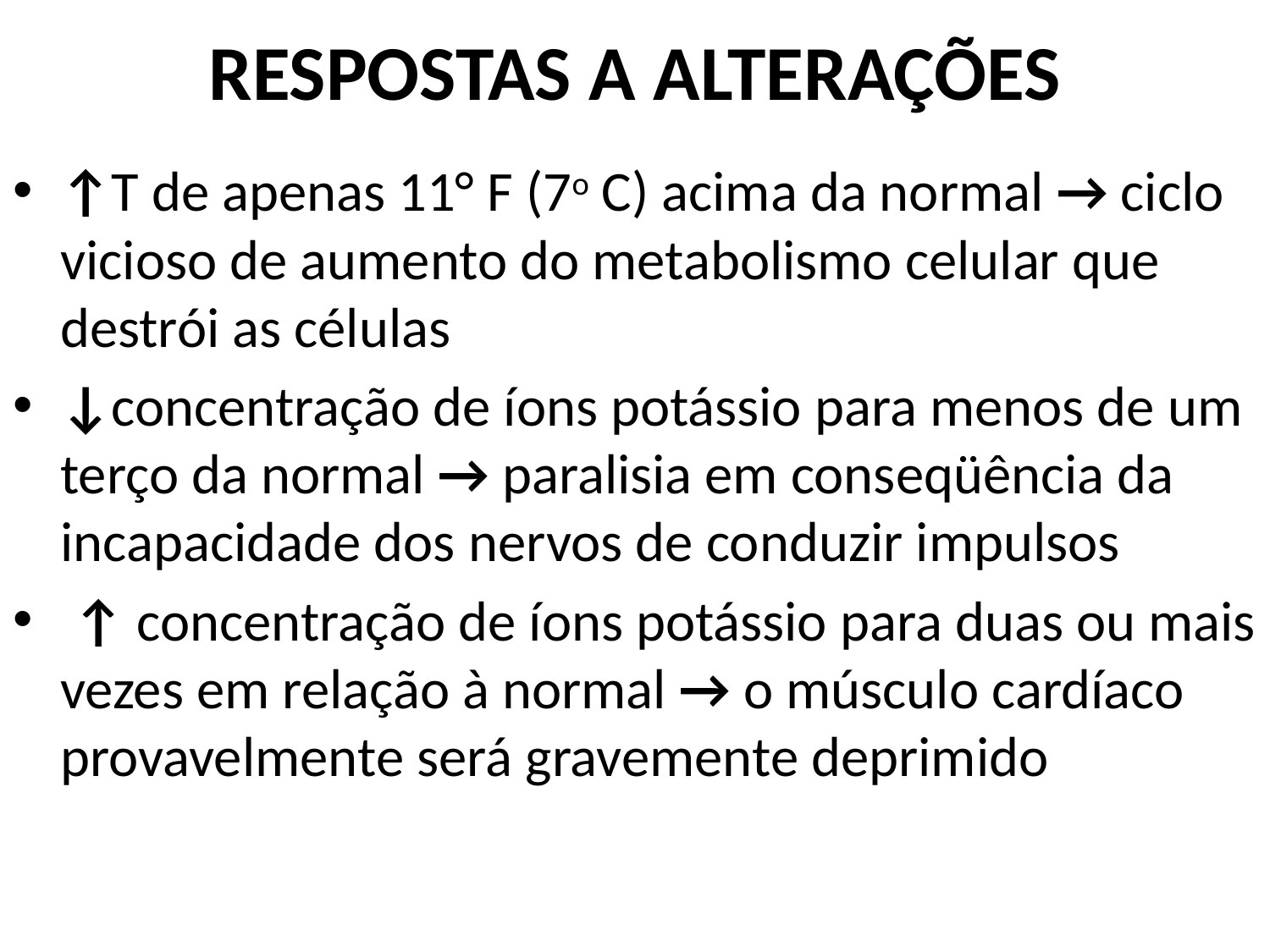

# RESPOSTAS A ALTERAÇÕES
↑T de apenas 11° F (7o C) acima da normal → ciclo vicioso de aumento do metabolismo celular que destrói as células
↓concentração de íons potássio para menos de um terço da normal → paralisia em conseqüência da incapacidade dos nervos de conduzir impulsos
 ↑ concentração de íons potássio para duas ou mais vezes em relação à normal → o músculo cardíaco provavelmente será gravemente deprimido